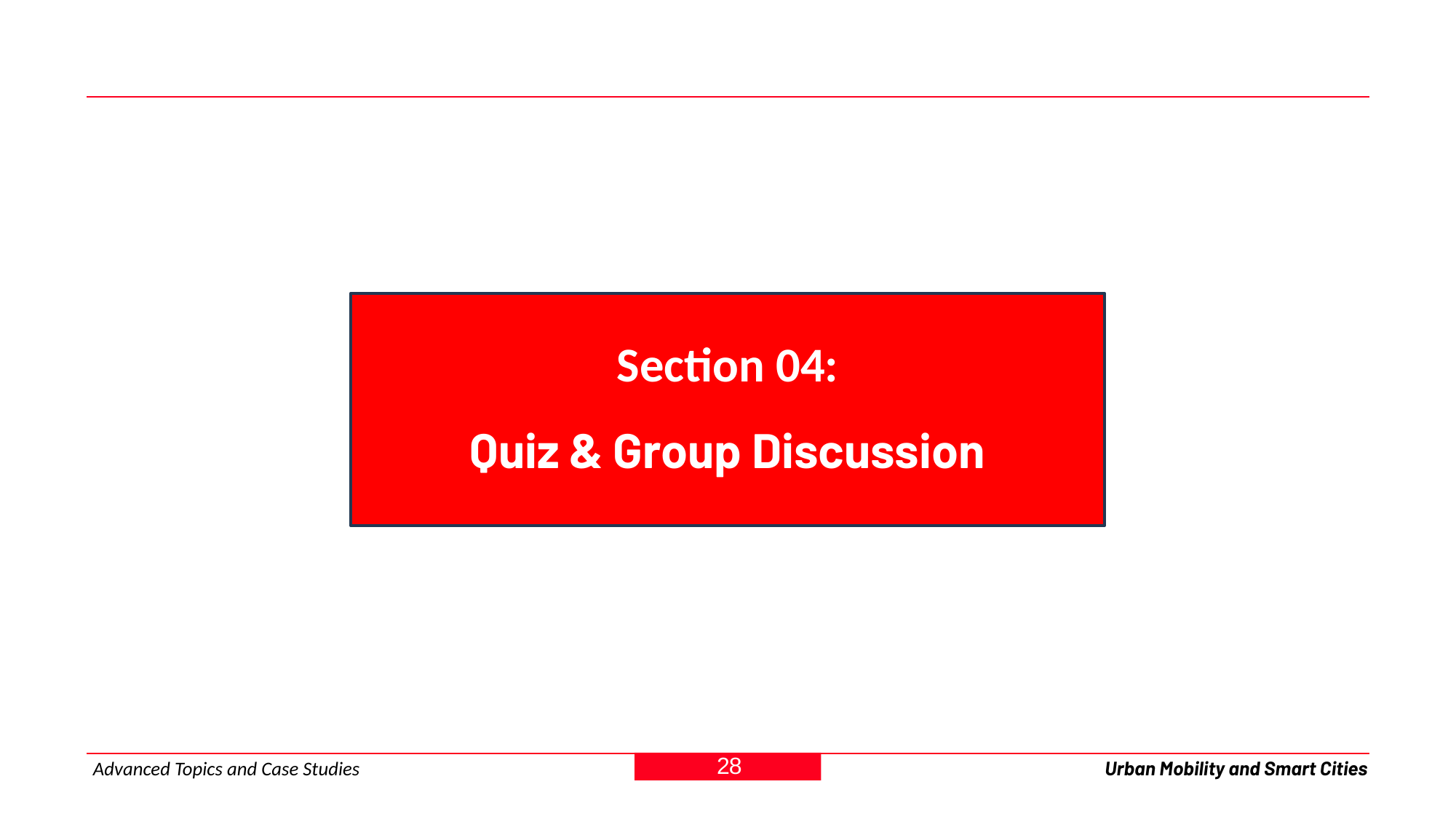

Section 04:
Quiz & Group Discussion
28
Advanced Topics and Case Studies
Urban Mobility and Smart Cities